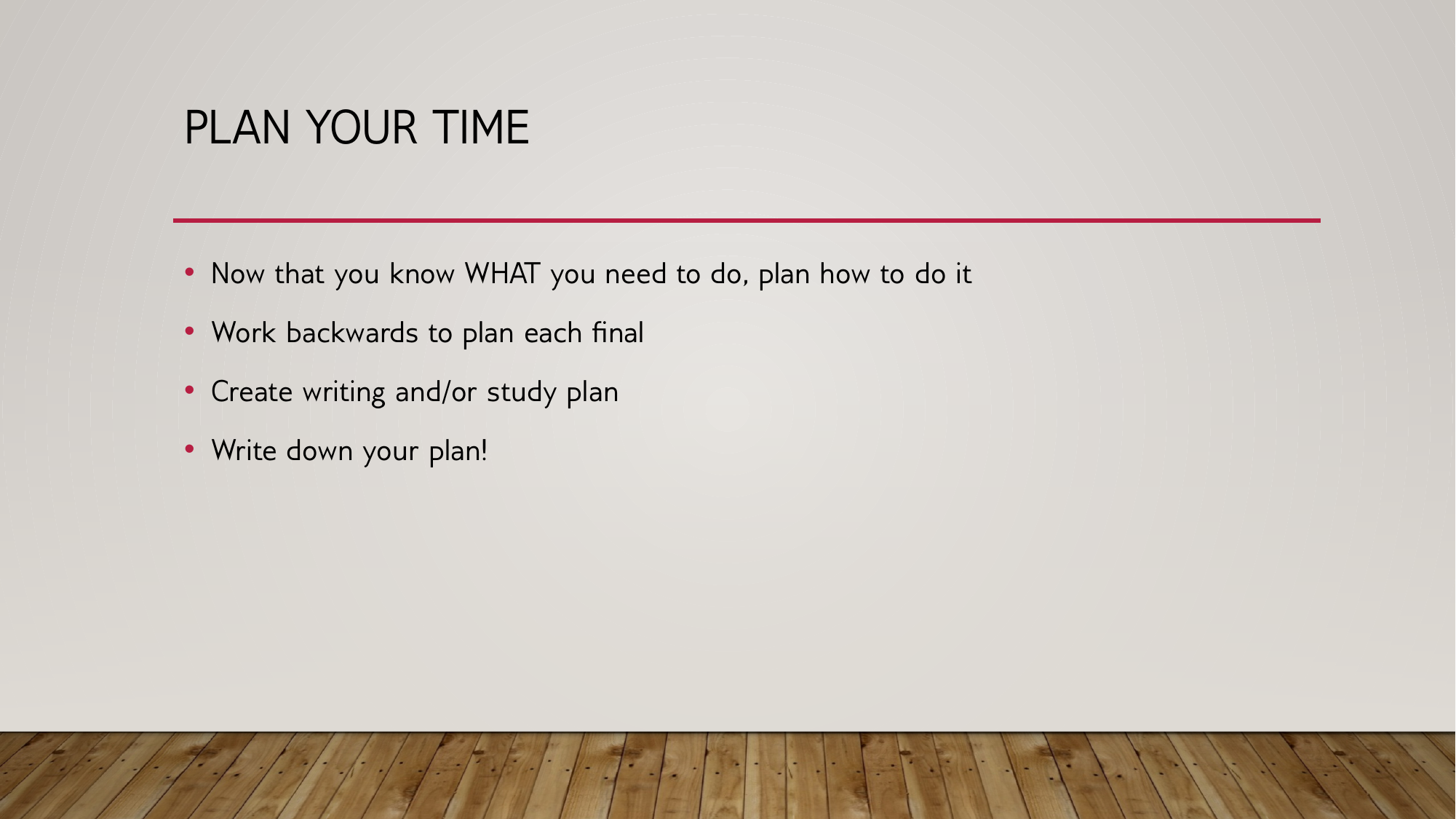

# Plan your time
Now that you know WHAT you need to do, plan how to do it
Work backwards to plan each final
Create writing and/or study plan
Write down your plan!